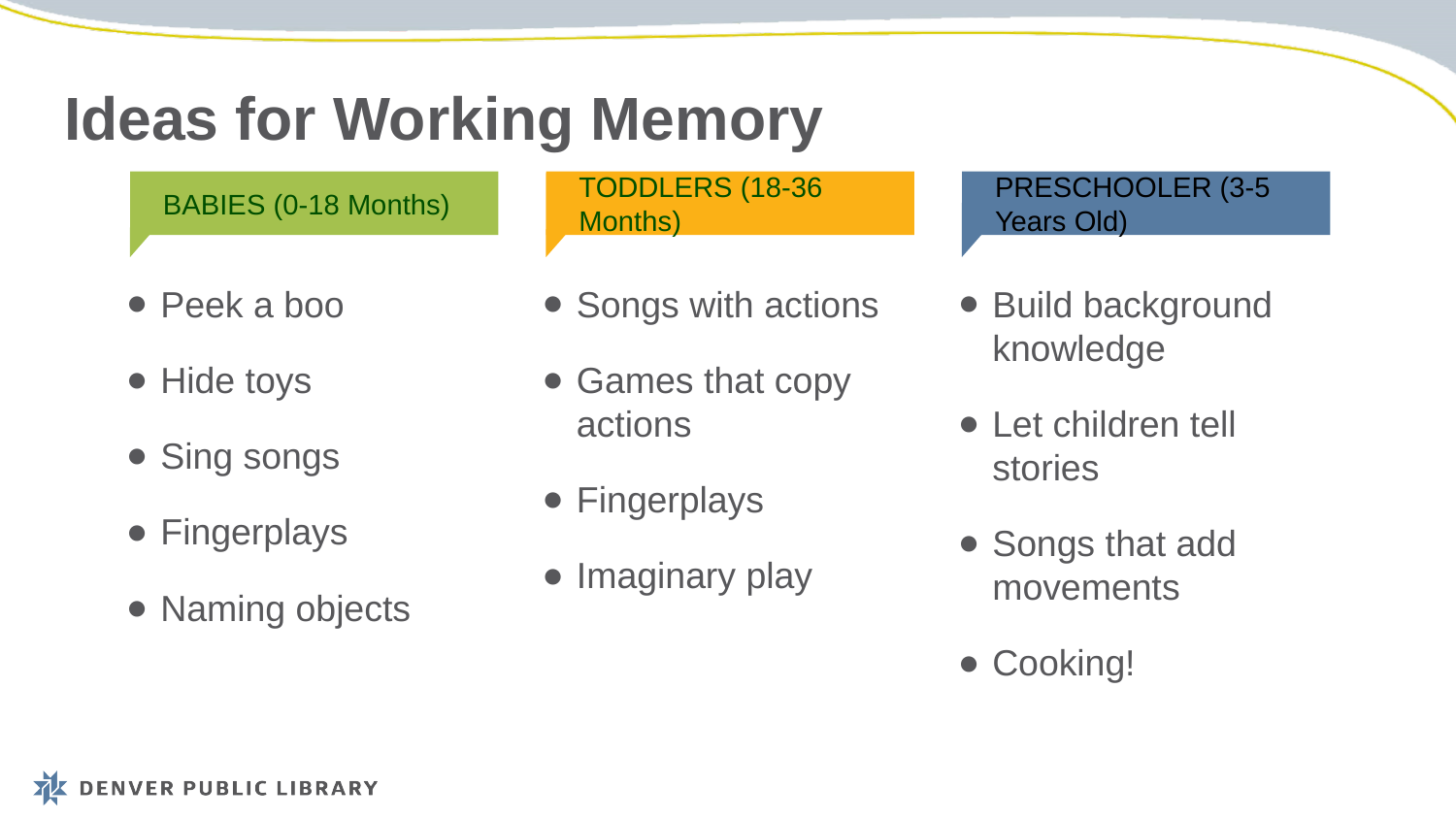

# Ideas for Working Memory
BABIES (0-18 Months)

Peek a boo
Hide toys
Sing songs
Fingerplays
Naming objects
TODDLERS (18-36 Months)

Songs with actions
Games that copy actions
Fingerplays
Imaginary play

PRESCHOOLER (3-5 Years Old)

Build background knowledge
Let children tell stories
Songs that add movements
Cooking!